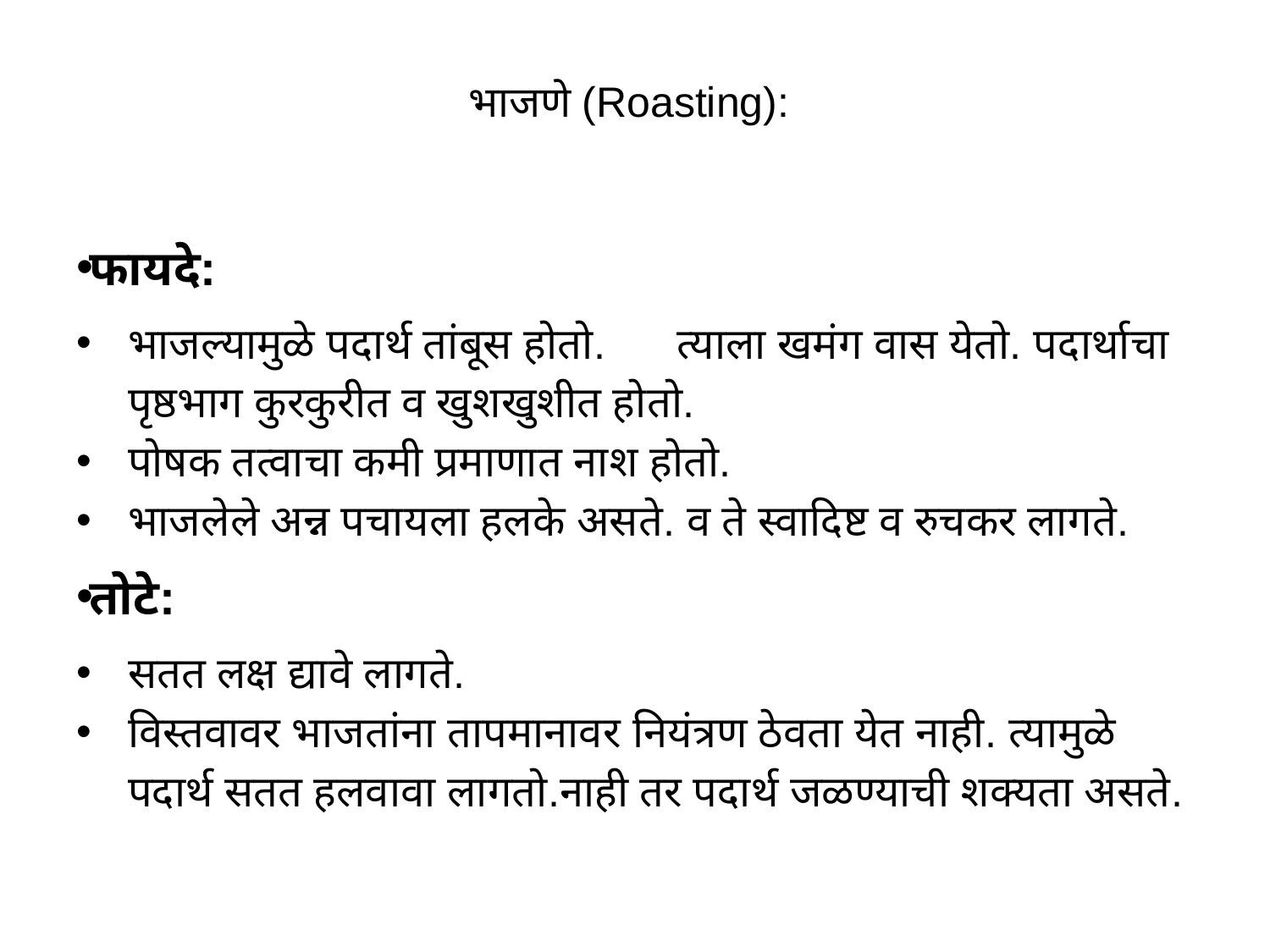

# भाजणे (Roasting):
फायदे:
भाजल्यामुळे पदार्थ तांबूस होतो.      त्याला खमंग वास येतो. पदार्थाचा पृष्ठभाग कुरकुरीत व खुशखुशीत होतो.
पोषक तत्वाचा कमी प्रमाणात नाश होतो.
भाजलेले अन्न पचायला हलके असते. व ते स्वादिष्ट व रुचकर लागते.
तोटे:
सतत लक्ष द्यावे लागते.
विस्तवावर भाजतांना तापमानावर नियंत्रण ठेवता येत नाही. त्यामुळे पदार्थ सतत हलवावा लागतो.नाही तर पदार्थ जळण्याची शक्यता असते.